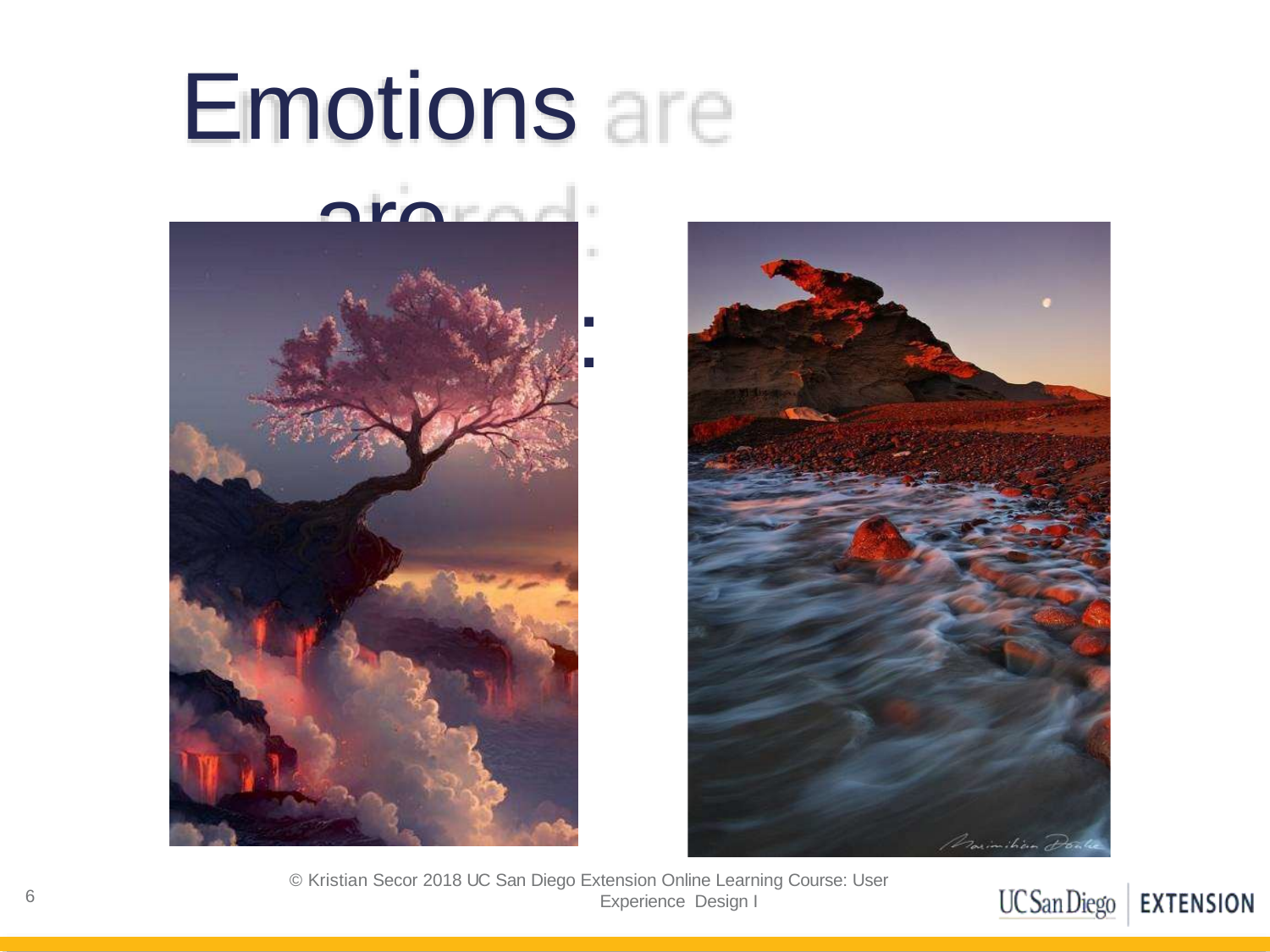

# Emotions are  stirred:

© Kristian Secor 2018 UC San Diego Extension Online Learning Course: User Experience  Design I
6